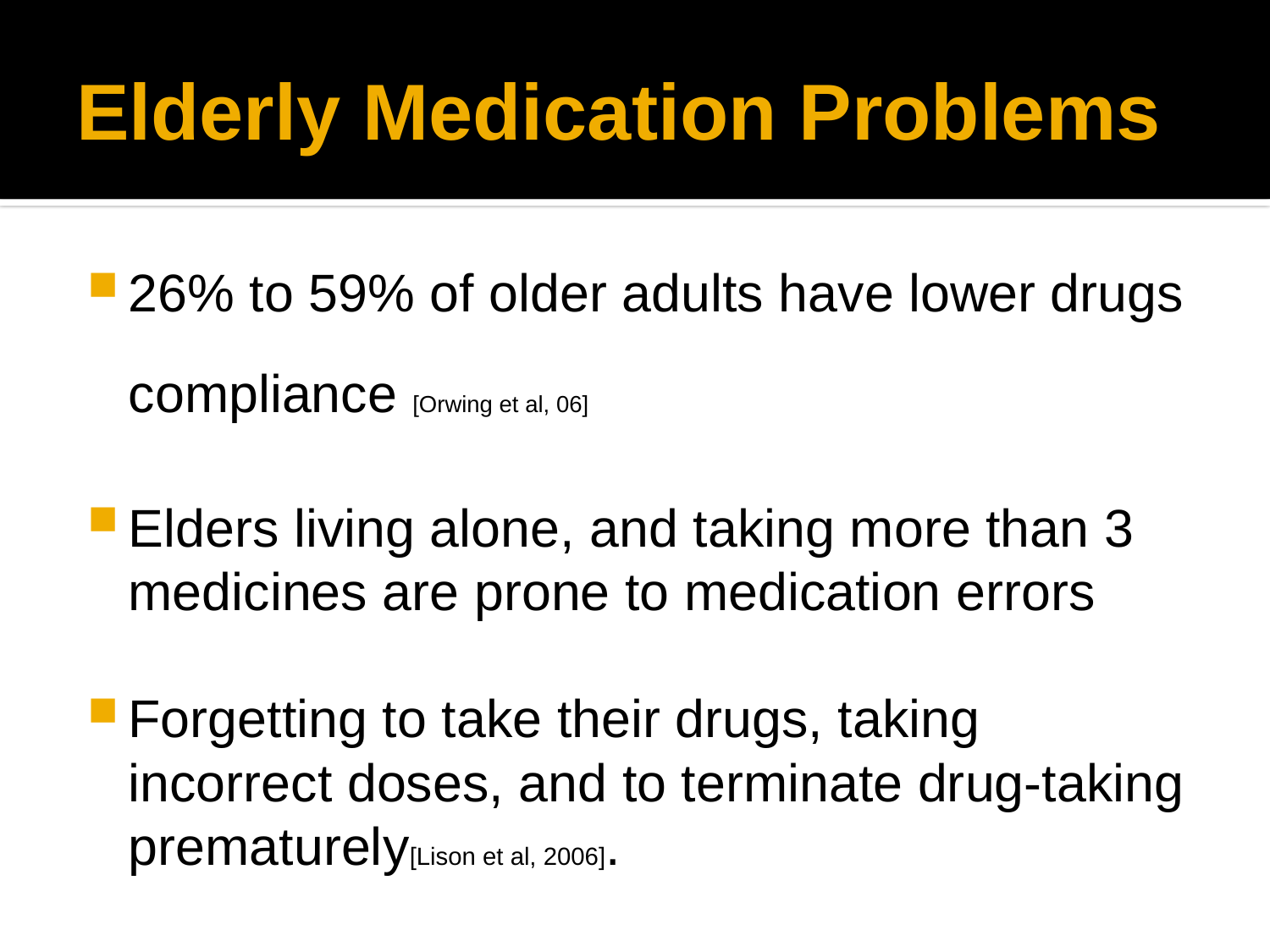

# Elderly Medication Problems
26% to 59% of older adults have lower drugs compliance [Orwing et al, 06]

Elders living alone, and taking more than 3 medicines are prone to medication errors

Forgetting to take their drugs, taking incorrect doses, and to terminate drug-taking prematurely[Lison et al, 2006].